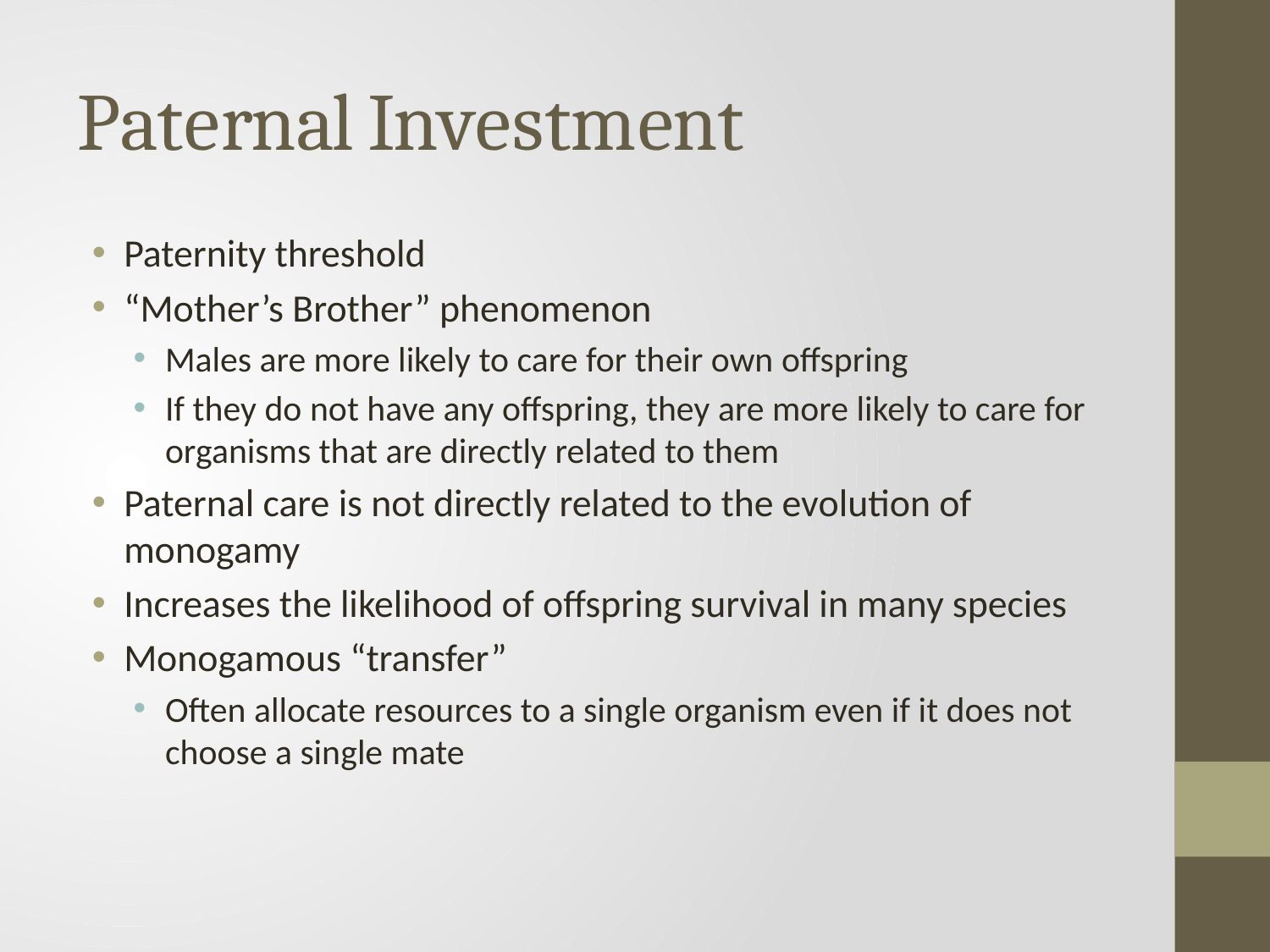

# Paternal Investment
Paternity threshold
“Mother’s Brother” phenomenon
Males are more likely to care for their own offspring
If they do not have any offspring, they are more likely to care for organisms that are directly related to them
Paternal care is not directly related to the evolution of monogamy
Increases the likelihood of offspring survival in many species
Monogamous “transfer”
Often allocate resources to a single organism even if it does not choose a single mate